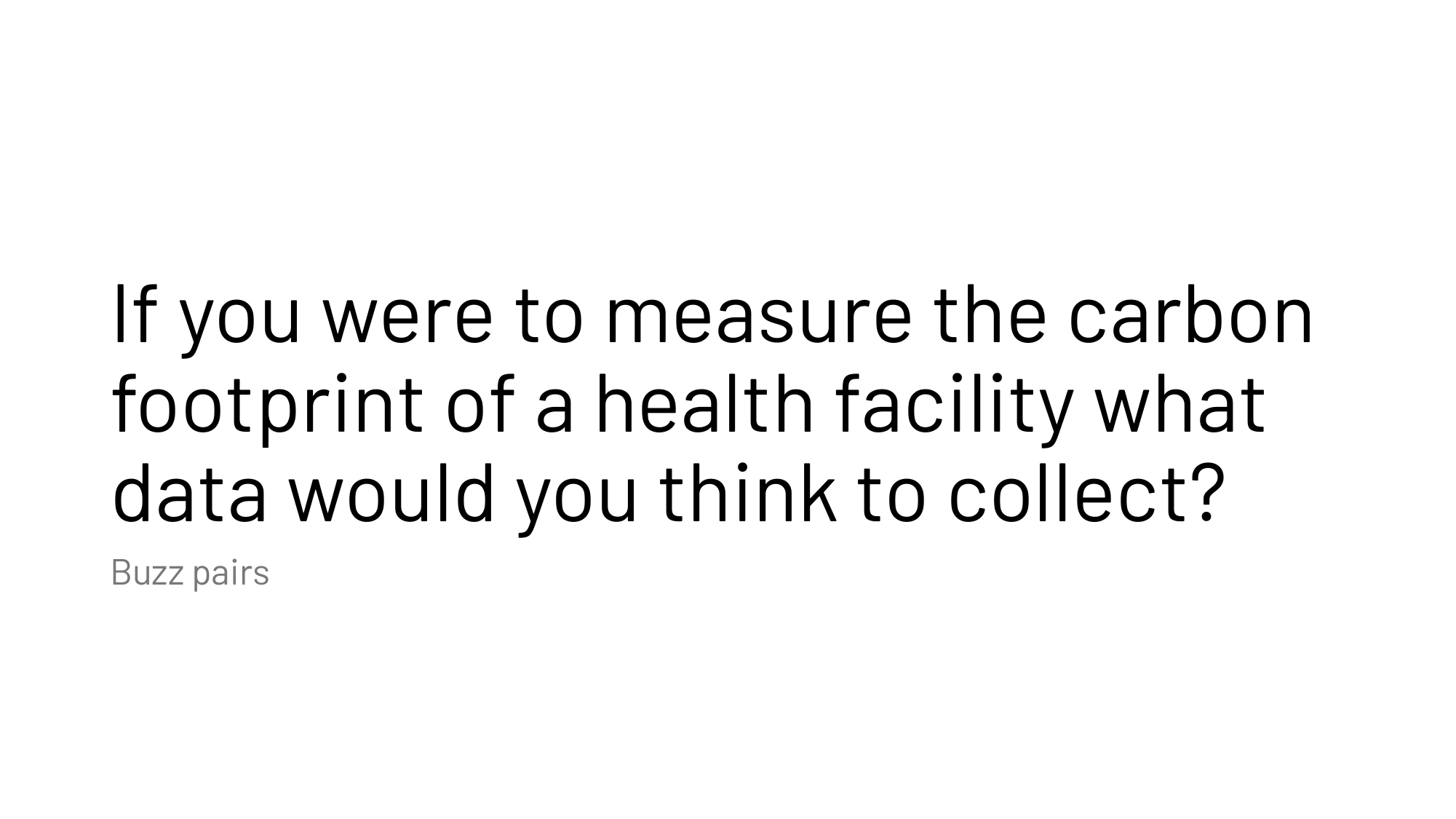

# If you were to measure the carbon footprint of a health facility what data would you think to collect?
Buzz pairs